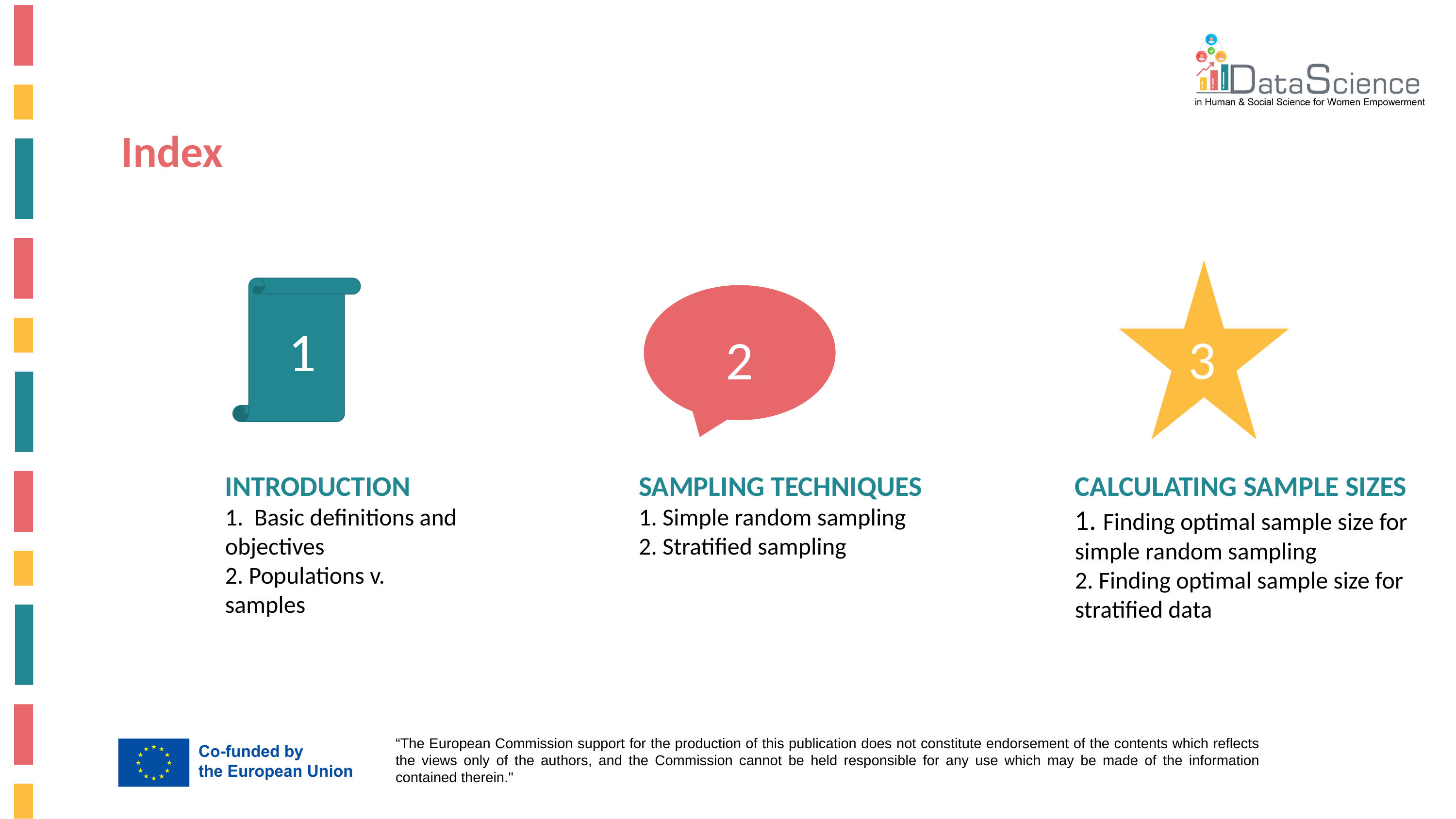

Index

1
3
2
INTRODUCTION
1.  Basic definitions and objectives
2. Populations v. samples

SAMPLING TECHNIQUES
1. Simple random sampling
2. Stratified sampling

CALCULATING SAMPLE SIZES
1. Finding optimal sample size for simple random sampling
2. Finding optimal sample size for stratified data